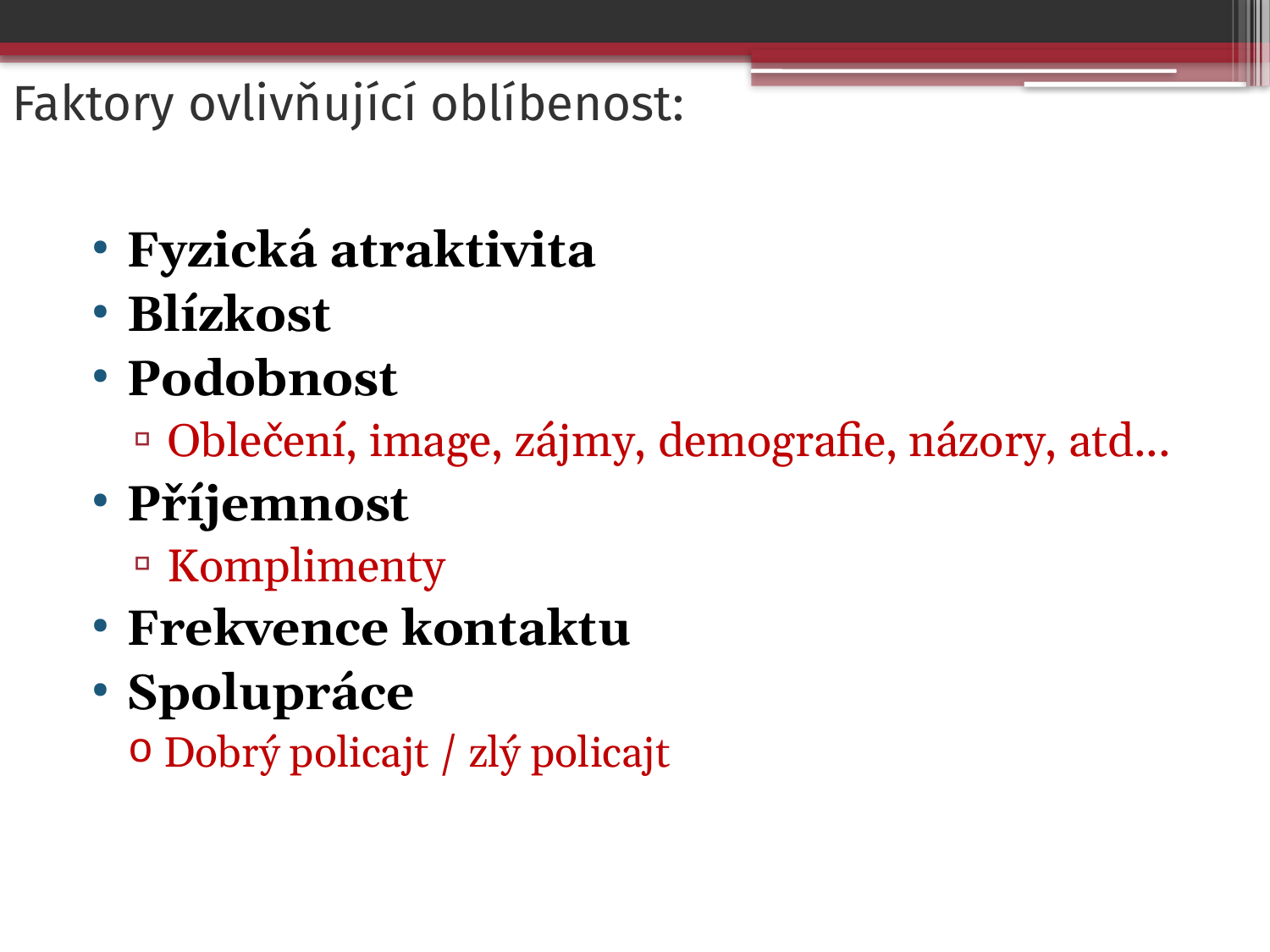

# Faktory ovlivňující oblíbenost:
Fyzická atraktivita
Blízkost
Podobnost
Oblečení, image, zájmy, demografie, názory, atd...
Příjemnost
Komplimenty
Frekvence kontaktu
Spolupráce
Dobrý policajt / zlý policajt